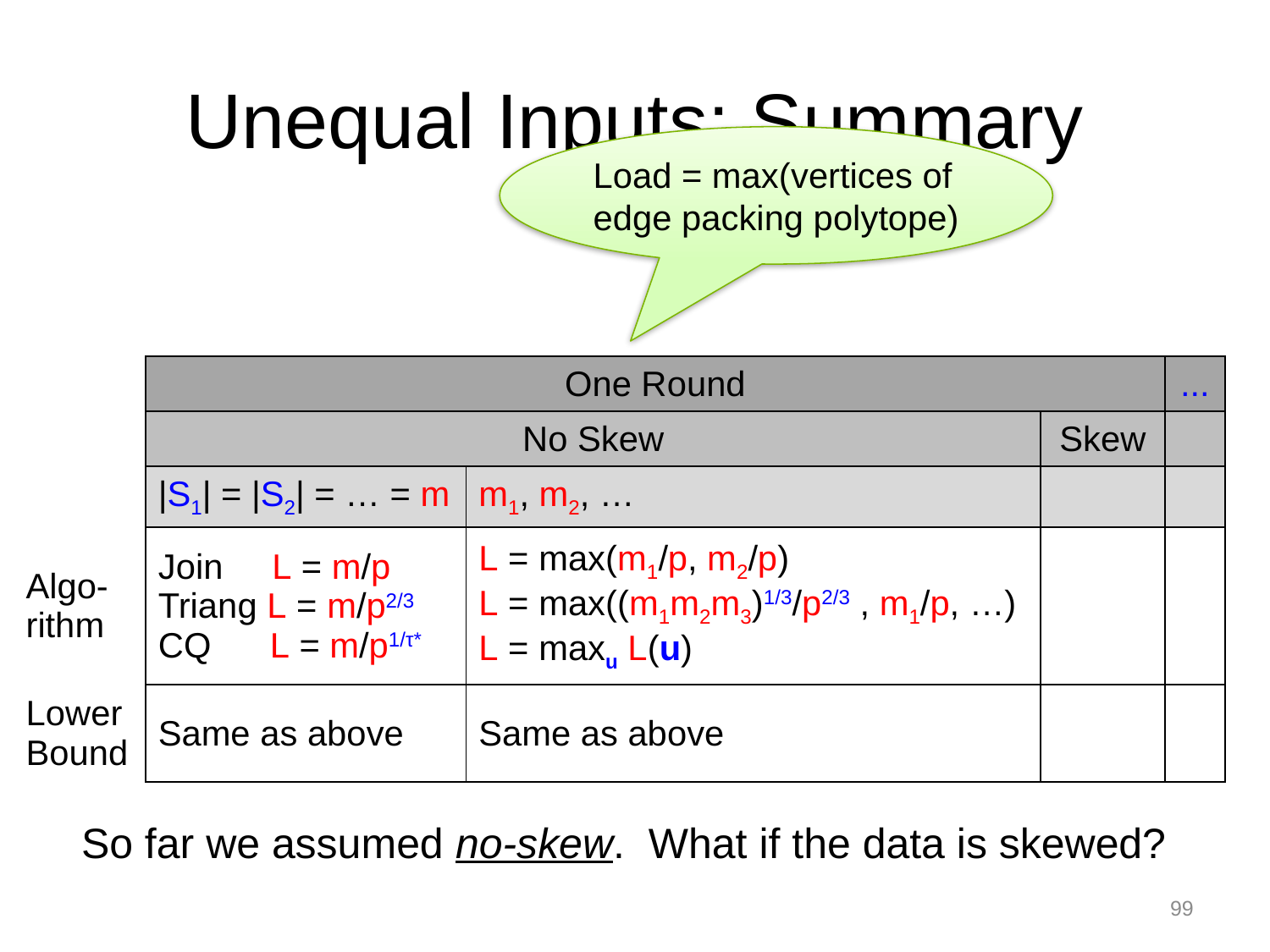

# Unequal Inputs: Summary
Load = max(vertices of
edge packing polytope)
|  | One Round |  |  | ... |
| --- | --- | --- | --- | --- |
|  | No Skew |  | Skew |  |
|  | |S1| = |S2| = … = m | m1, m2, … |  |  |
| Algo-rithm | Join L = m/p Triang L = m/p2/3 CQ L = m/p1/τ\* | L = max(m1/p, m2/p) L = max((m1m2m3)1/3/p2/3 , m1/p, …) L = maxu L(u) |  |  |
| Lower Bound | Same as above | Same as above |  |  |
So far we assumed no-skew.  What if the data is skewed?
99